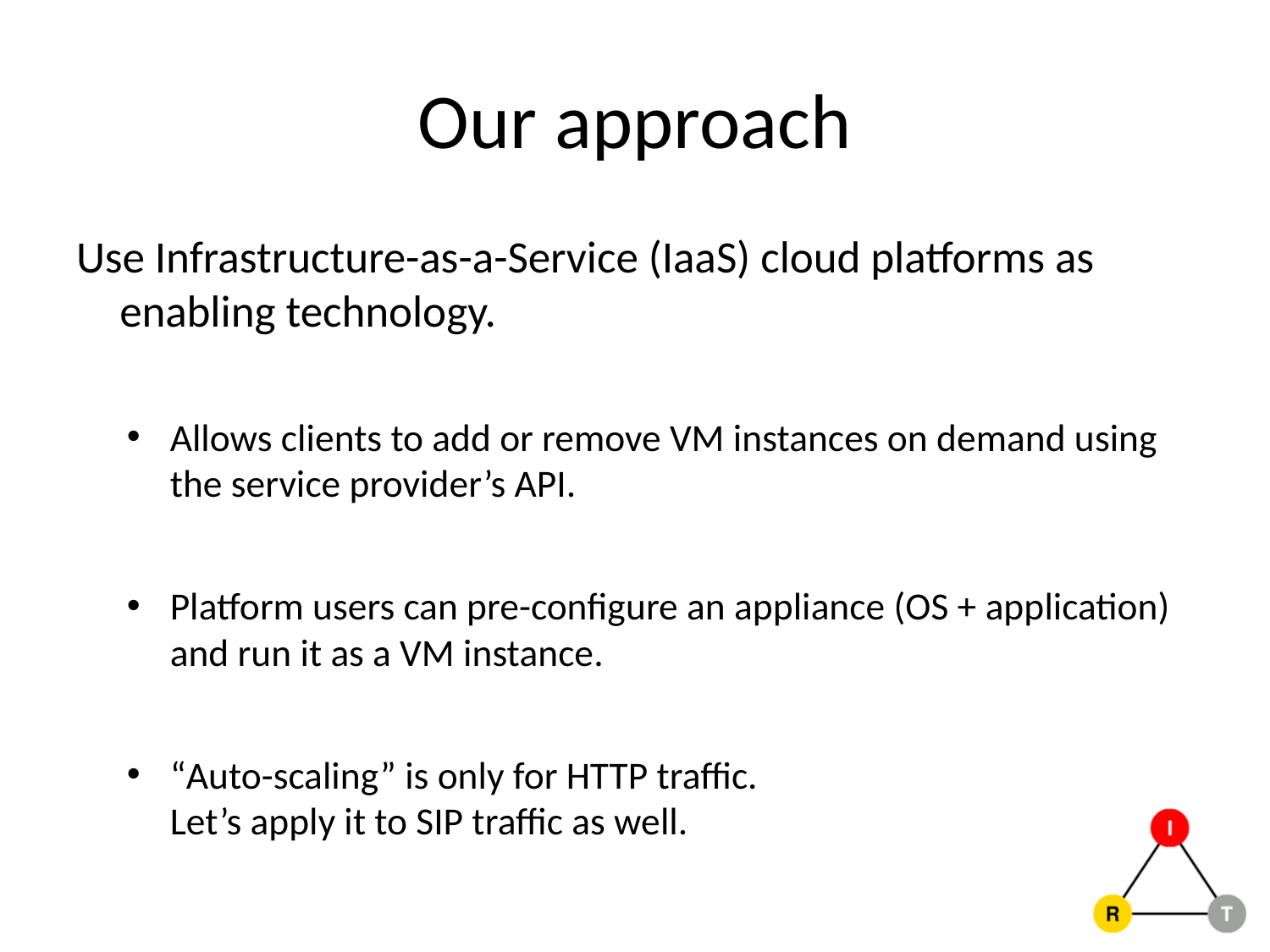

# Our approach
Use Infrastructure-as-a-Service (IaaS) cloud platforms as enabling technology.

Allows clients to add or remove VM instances on demand using the service provider’s API.

Platform users can pre-configure an appliance (OS + application) and run it as a VM instance.

“Auto-scaling” is only for HTTP traffic.
Let’s apply it to SIP traffic as well.